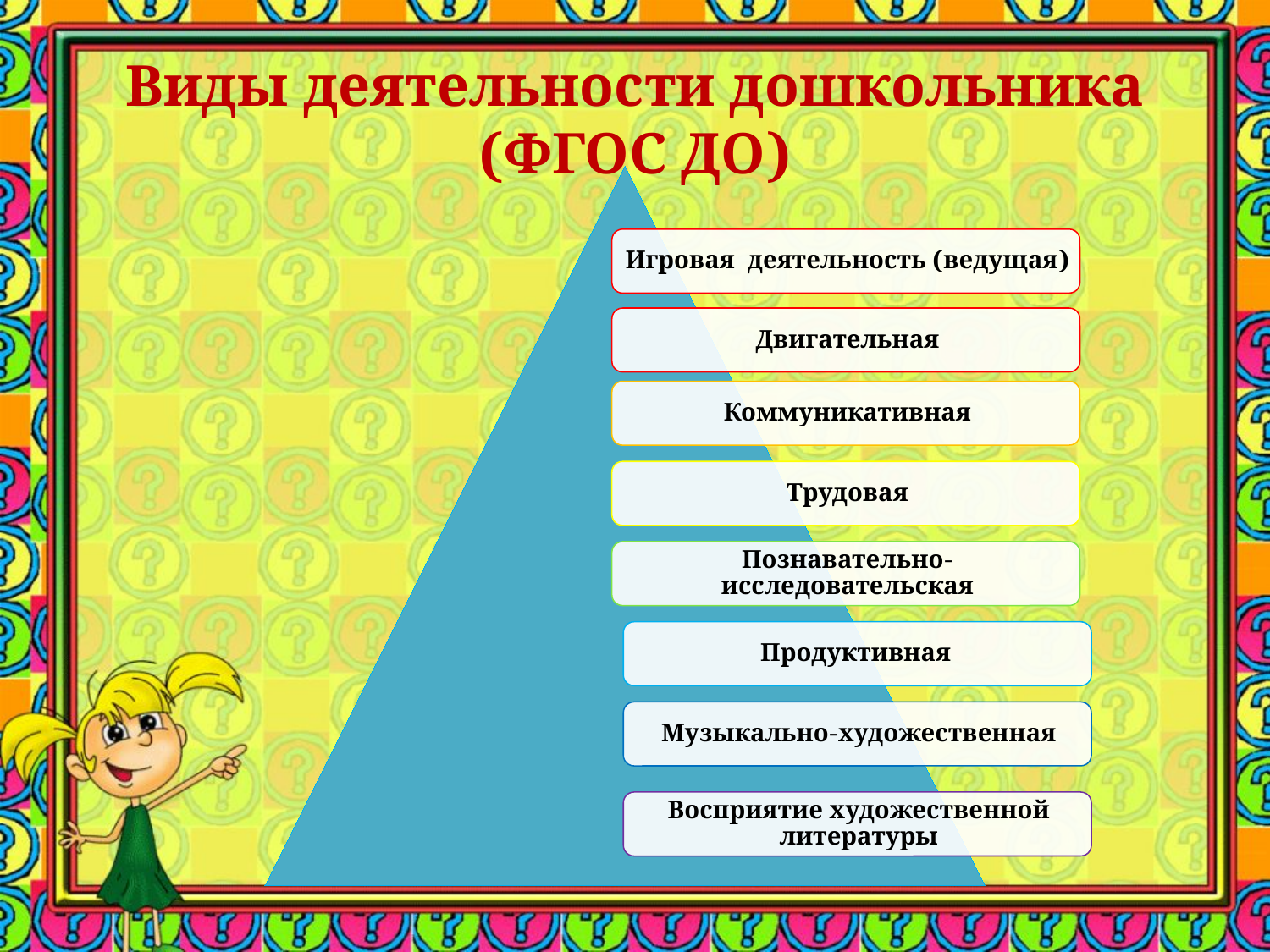

# Виды деятельности дошкольника (ФГОС ДО)
Игровая  деятельность (ведущая)
Двигательная
Коммуникативная
Трудовая
Познавательно-исследовательская
Продуктивная
Музыкально-художественная
Восприятие художественной литературы